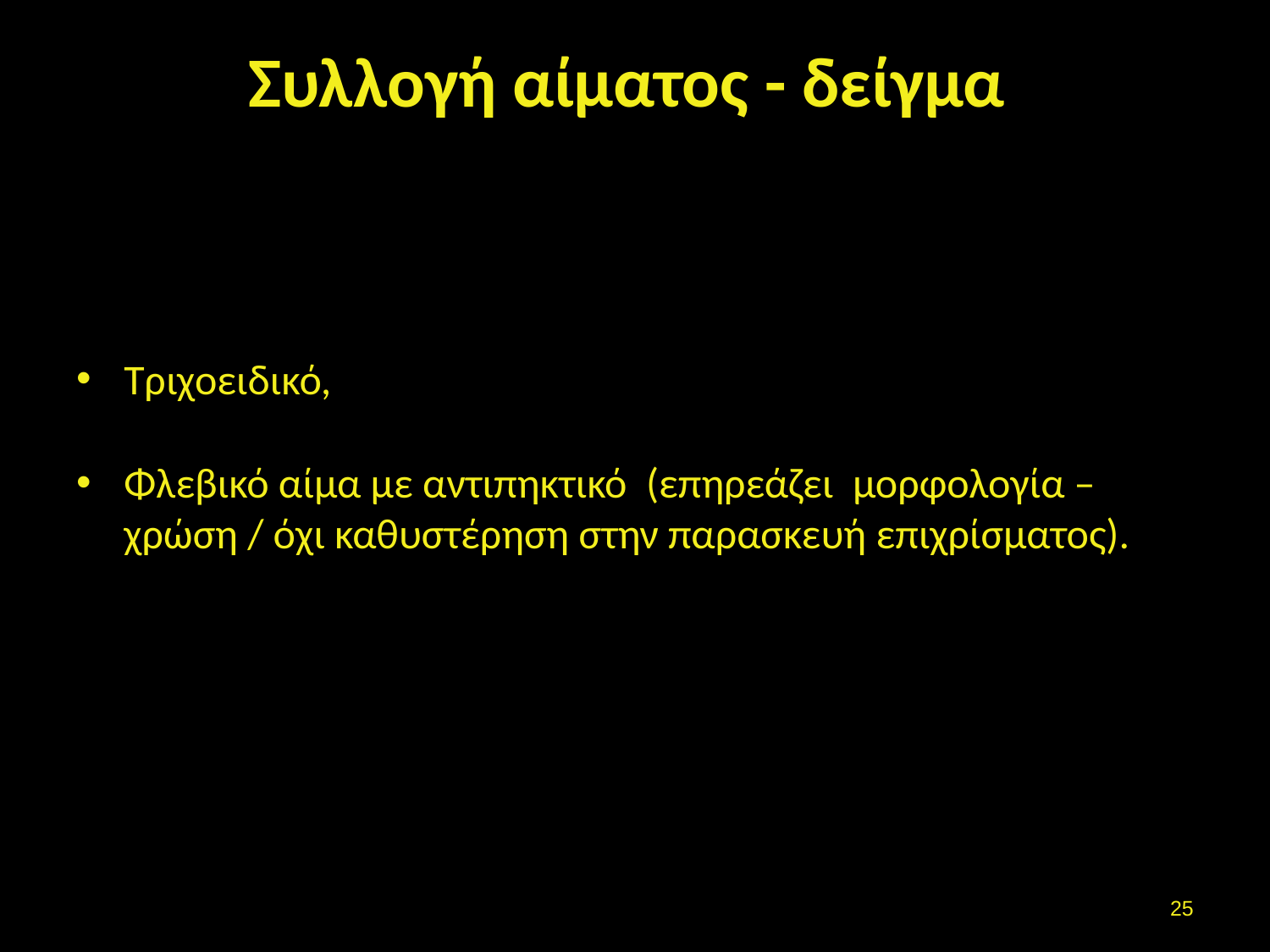

# Συλλογή αίματος - δείγμα
Τριχοειδικό,
Φλεβικό αίμα με αντιπηκτικό  (επηρεάζει  μορφολογία –χρώση / όχι καθυστέρηση στην παρασκευή επιχρίσματος).

25